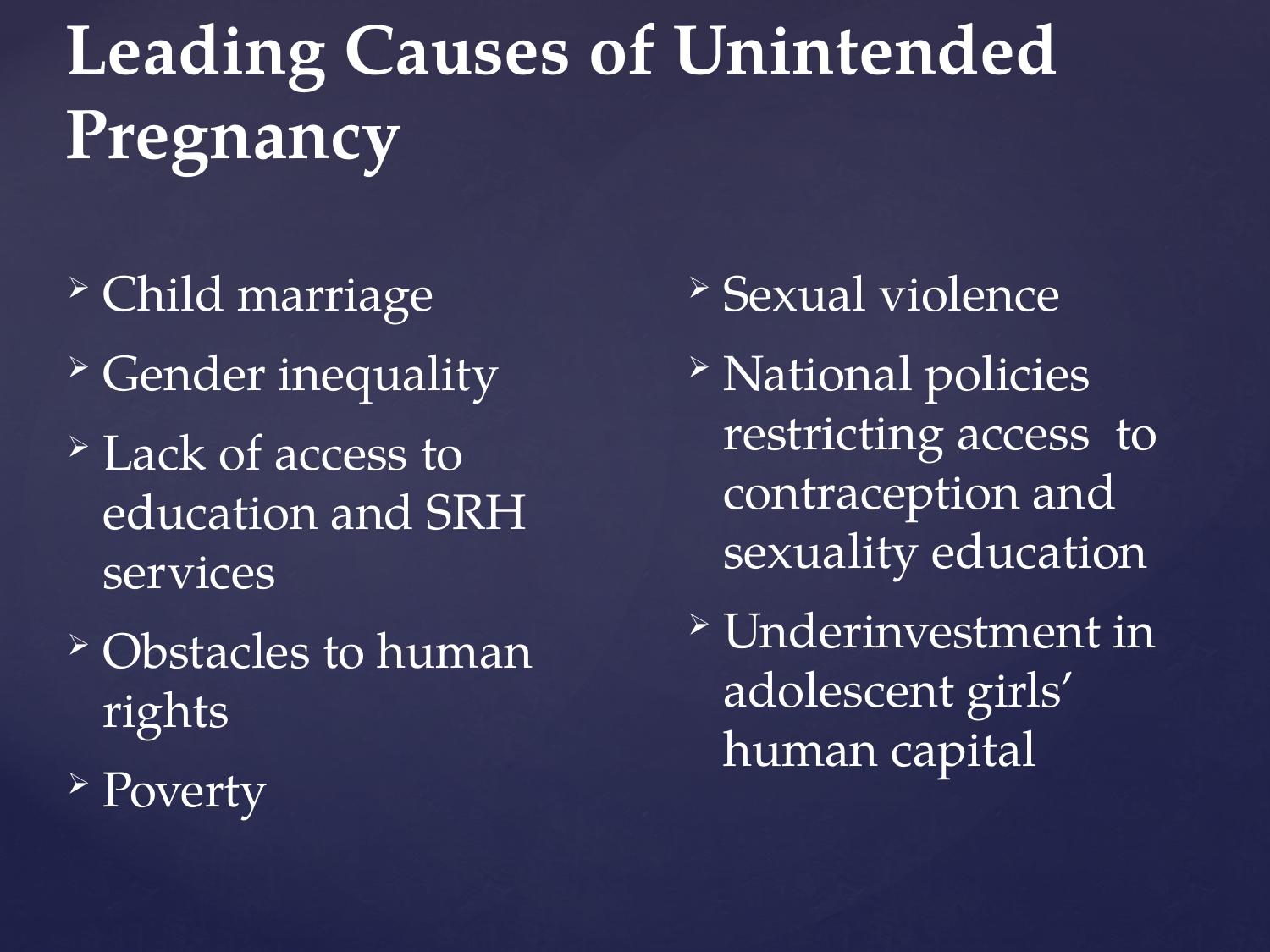

# Leading Causes of Unintended Pregnancy
Child marriage
Gender inequality
Lack of access to education and SRH services
Obstacles to human rights
Poverty
Sexual violence
National policies restricting access  to contraception and sexuality education
Underinvestment in adolescent girls’ human capital